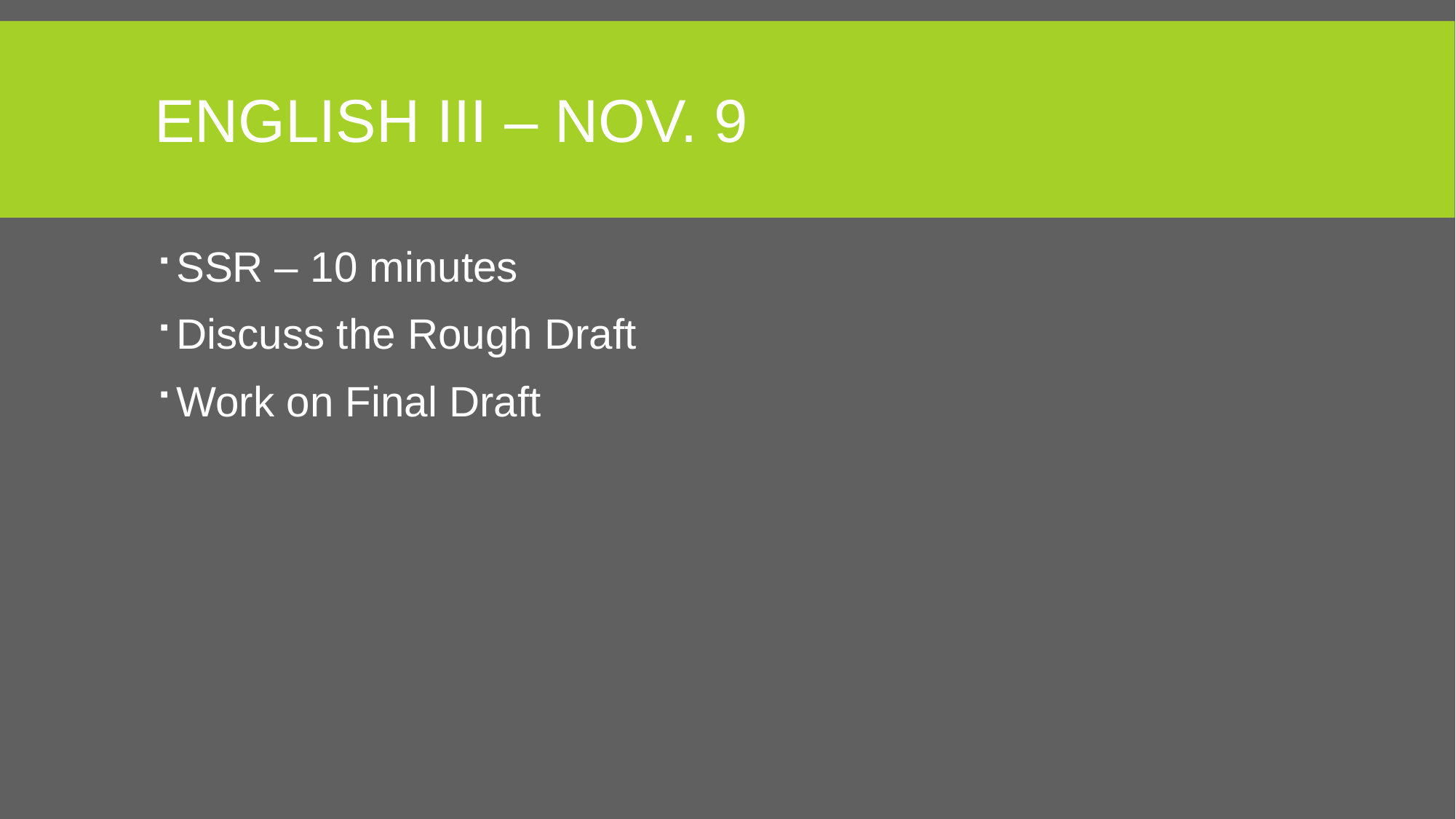

# English III – Nov. 9
SSR – 10 minutes
Discuss the Rough Draft
Work on Final Draft